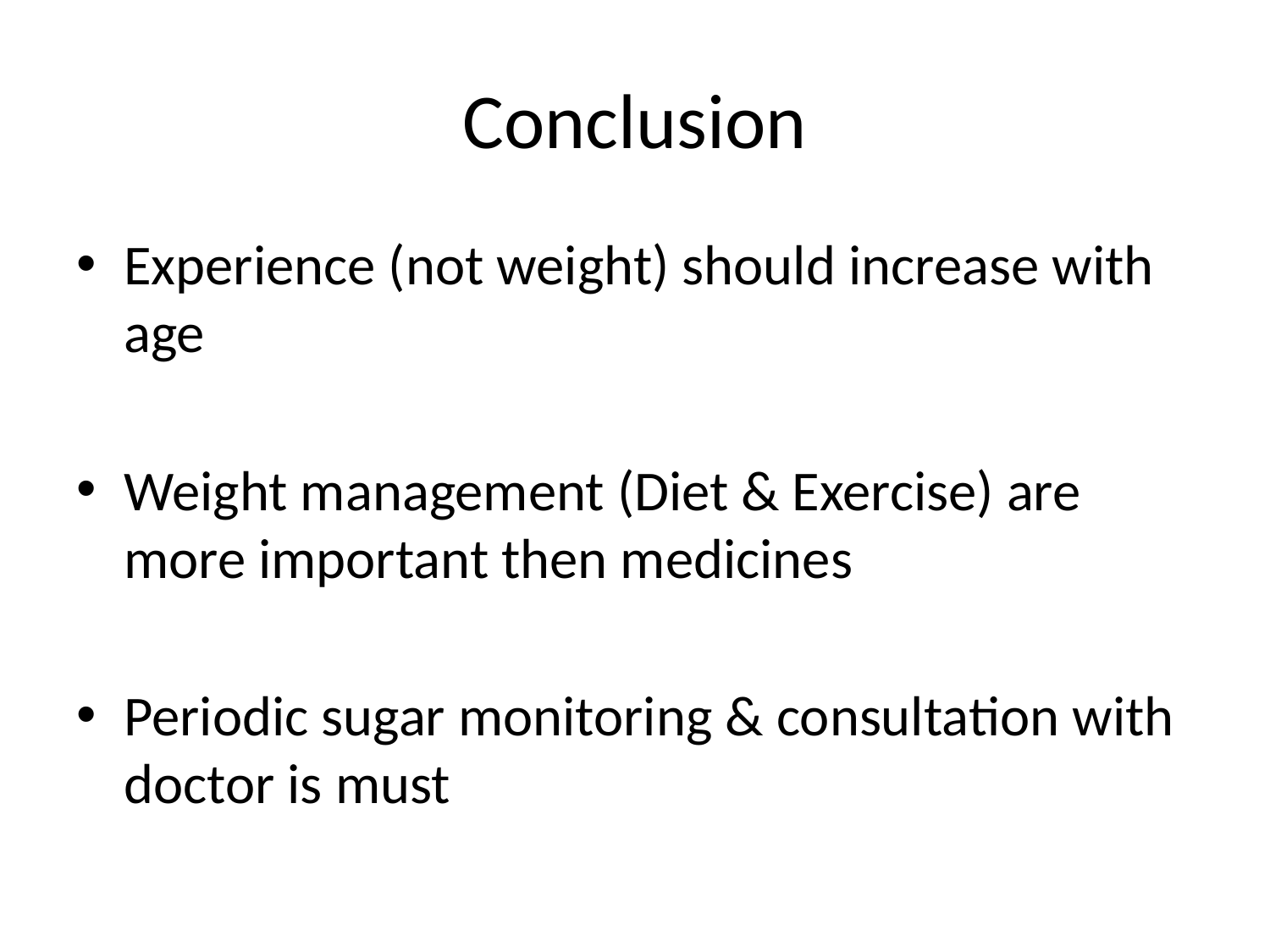

# Conclusion
Experience (not weight) should increase with age

Weight management (Diet & Exercise) are more important then medicines

Periodic sugar monitoring & consultation with doctor is must